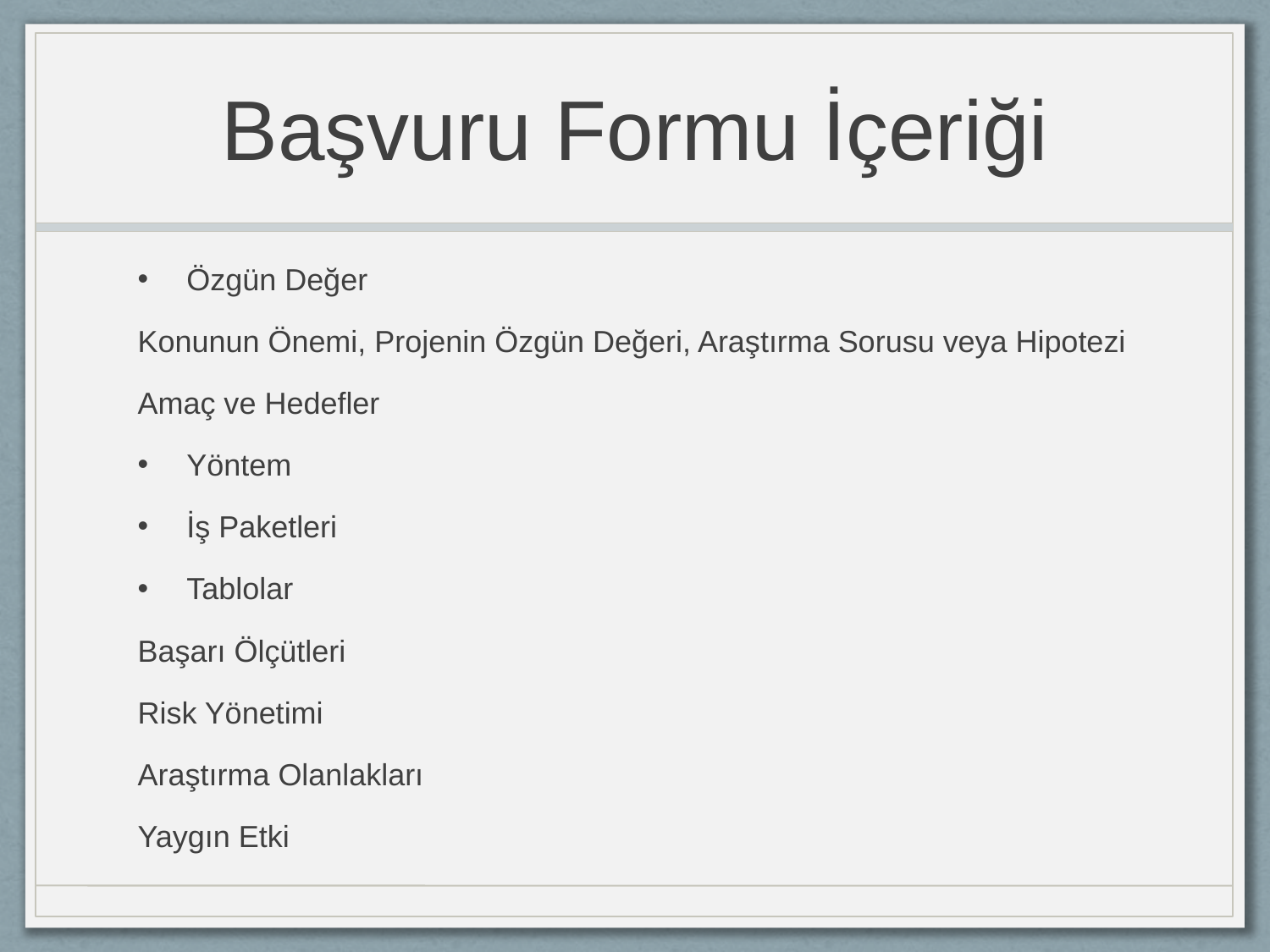

# Başvuru Formu İçeriği
Özgün Değer
Konunun Önemi, Projenin Özgün Değeri, Araştırma Sorusu veya Hipotezi
Amaç ve Hedefler
Yöntem
İş Paketleri
Tablolar
Başarı Ölçütleri
Risk Yönetimi
Araştırma Olanlakları
Yaygın Etki